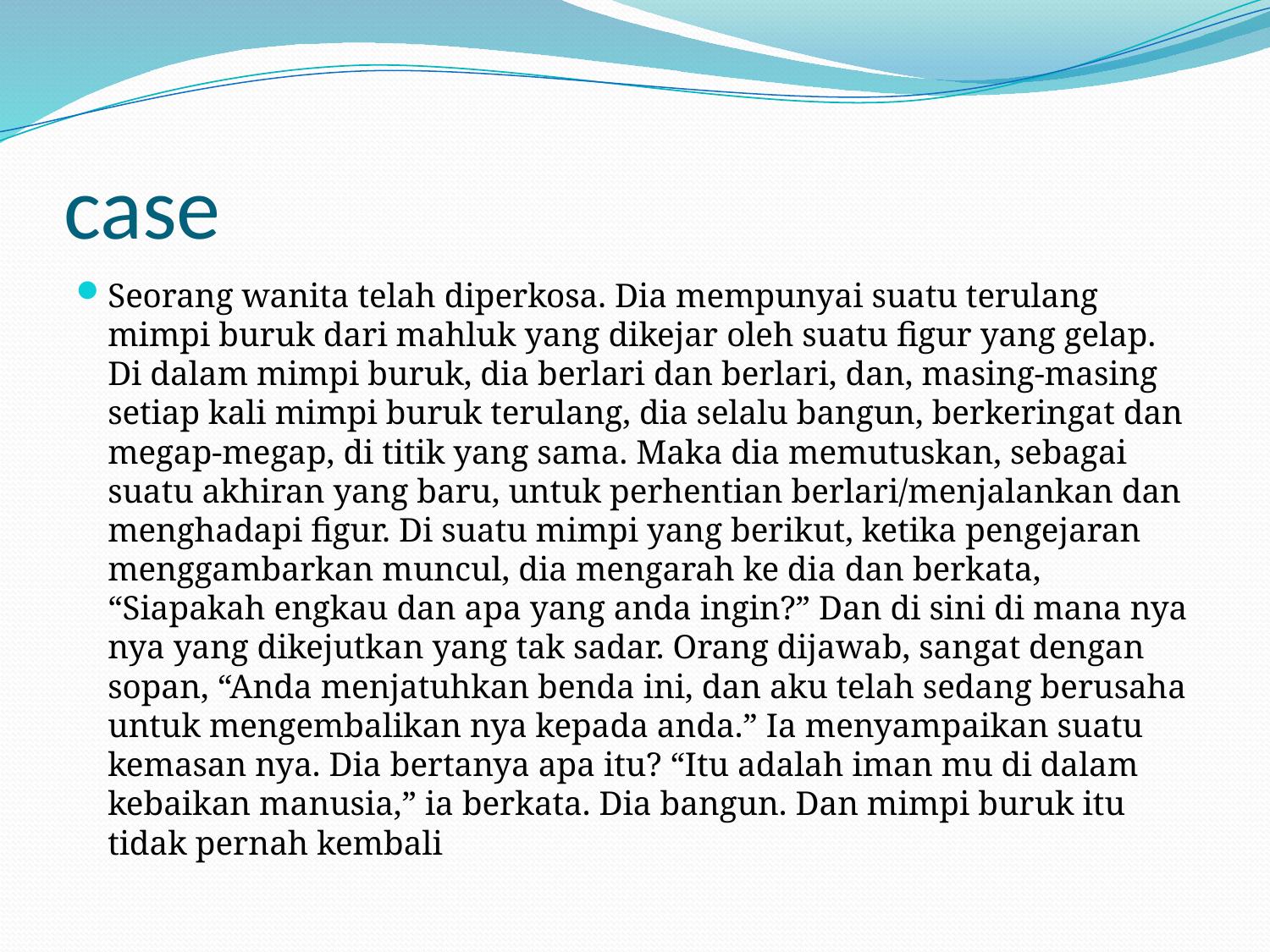

# case
Seorang wanita telah diperkosa. Dia mempunyai suatu terulang mimpi buruk dari mahluk yang dikejar oleh suatu figur yang gelap. Di dalam mimpi buruk, dia berlari dan berlari, dan, masing-masing setiap kali mimpi buruk terulang, dia selalu bangun, berkeringat dan megap-megap, di titik yang sama. Maka dia memutuskan, sebagai suatu akhiran yang baru, untuk perhentian berlari/menjalankan dan menghadapi figur. Di suatu mimpi yang berikut, ketika pengejaran menggambarkan muncul, dia mengarah ke dia dan berkata, “Siapakah engkau dan apa yang anda ingin?” Dan di sini di mana nya nya yang dikejutkan yang tak sadar. Orang dijawab, sangat dengan sopan, “Anda menjatuhkan benda ini, dan aku telah sedang berusaha untuk mengembalikan nya kepada anda.” Ia menyampaikan suatu kemasan nya. Dia bertanya apa itu? “Itu adalah iman mu di dalam kebaikan manusia,” ia berkata. Dia bangun. Dan mimpi buruk itu tidak pernah kembali